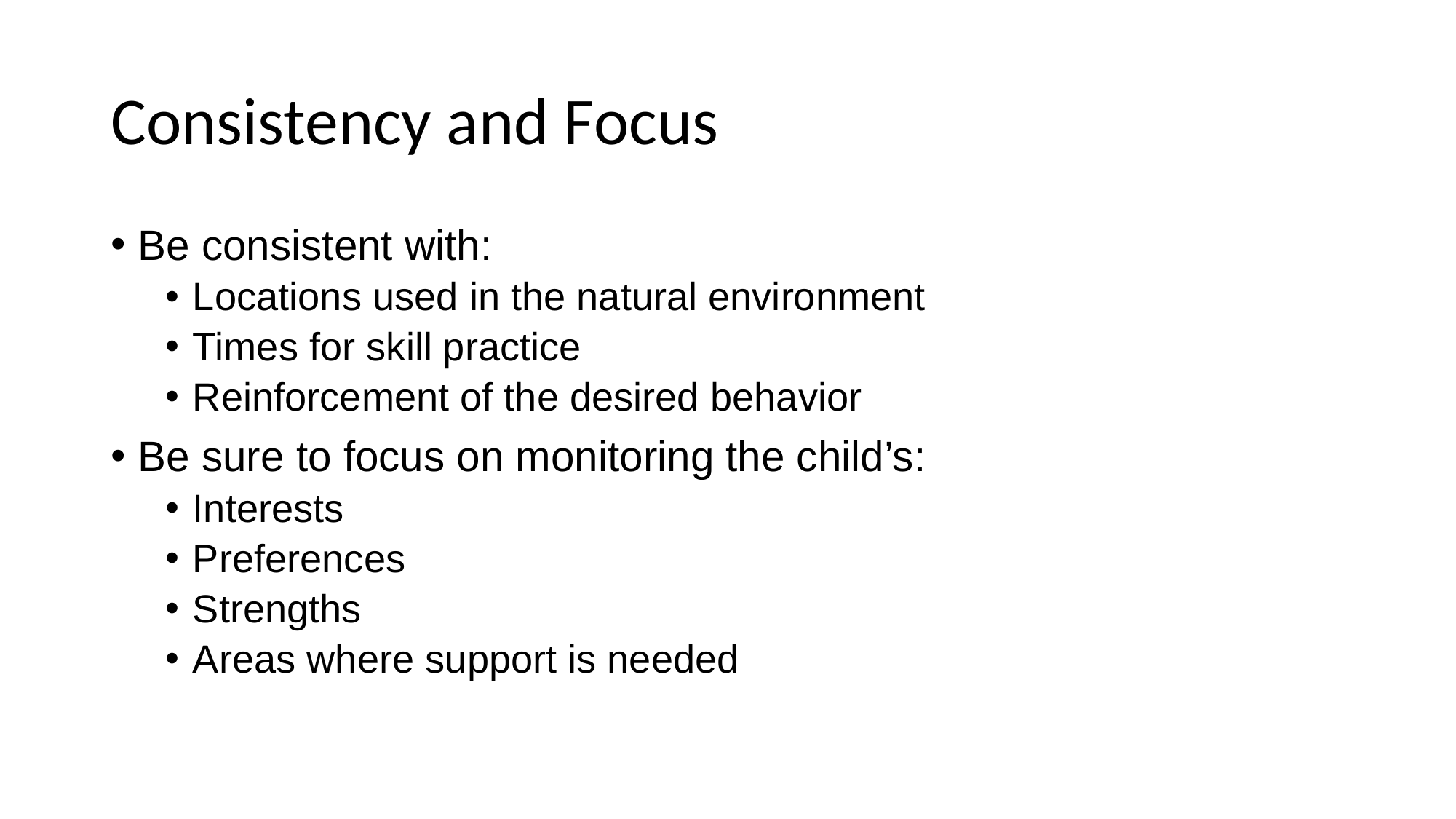

# Consistency and Focus
Be consistent with:
Locations used in the natural environment
Times for skill practice
Reinforcement of the desired behavior
Be sure to focus on monitoring the child’s:
Interests
Preferences
Strengths
Areas where support is needed